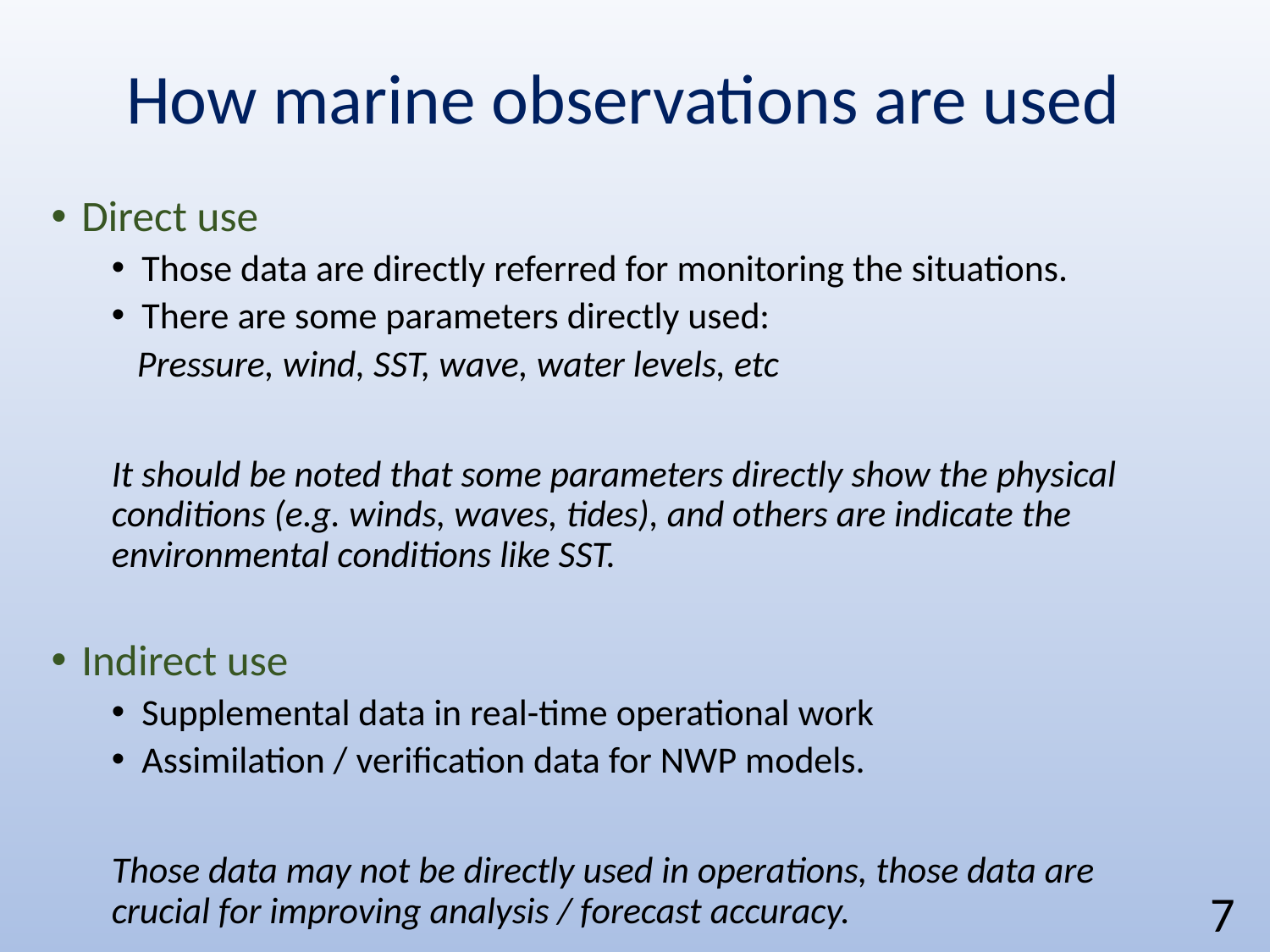

# How marine observations are used
Direct use
Those data are directly referred for monitoring the situations.
There are some parameters directly used:
   Pressure, wind, SST, wave, water levels, etc

It should be noted that some parameters directly show the physical conditions (e.g. winds, waves, tides), and others are indicate the environmental conditions like SST.

Indirect use
Supplemental data in real-time operational work
Assimilation / verification data for NWP models.

Those data may not be directly used in operations, those data are crucial for improving analysis / forecast accuracy.
7